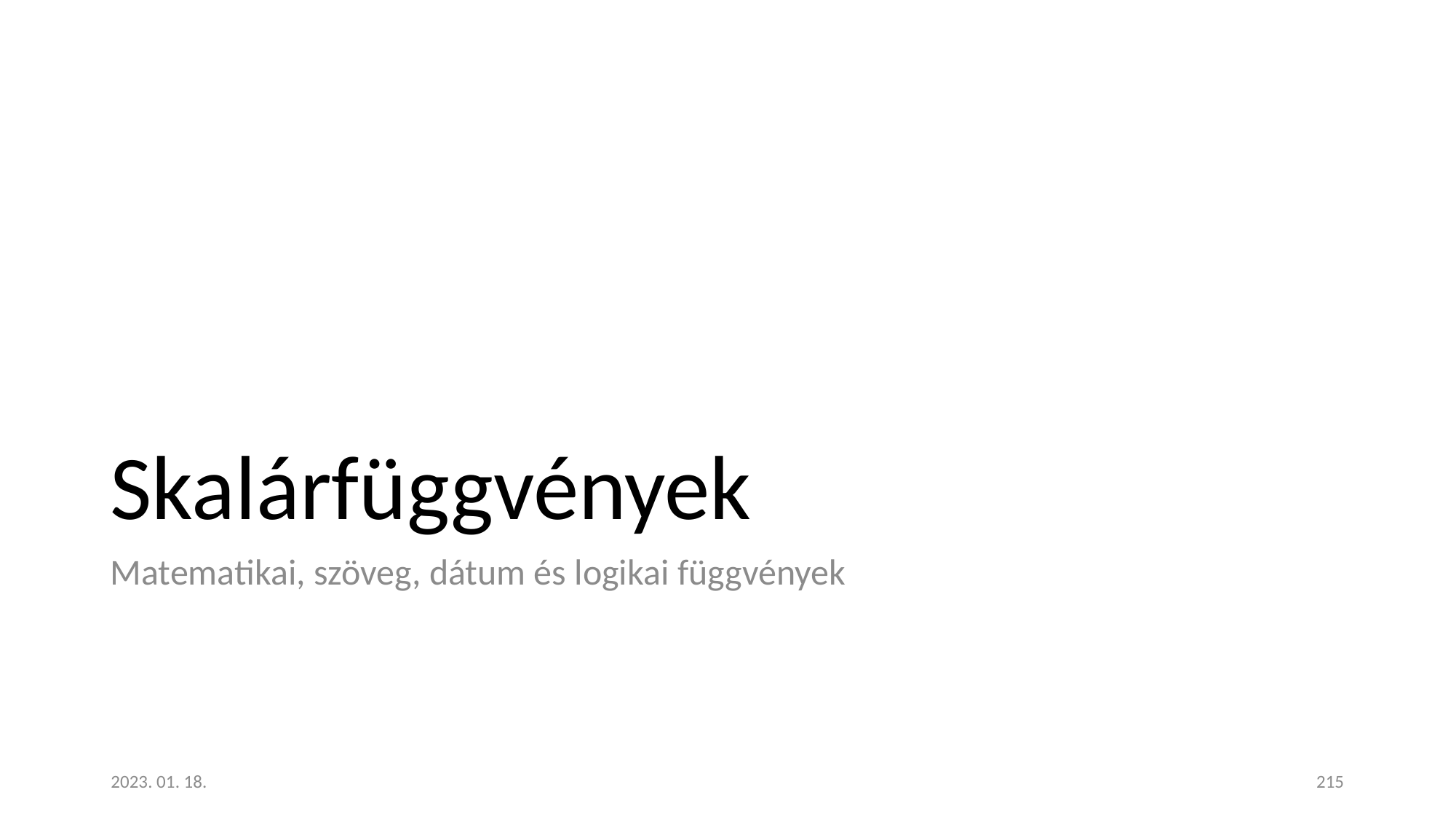

# Skalárfüggvények
Matematikai, szöveg, dátum és logikai függvények
2023. 01. 18.
215